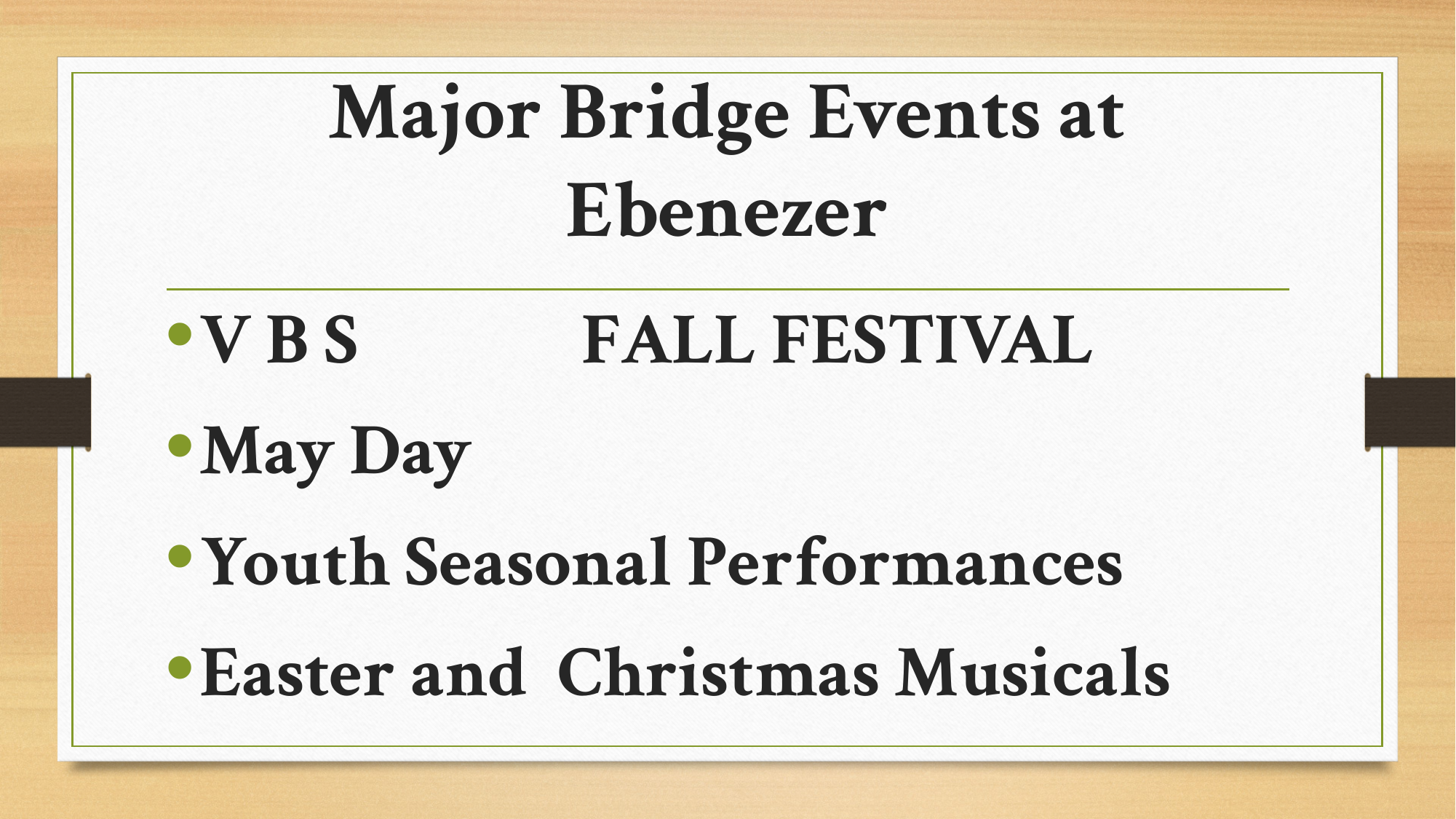

# Major Bridge Events at Ebenezer
V B S               FALL FESTIVAL
May Day
Youth Seasonal Performances
Easter and  Christmas Musicals